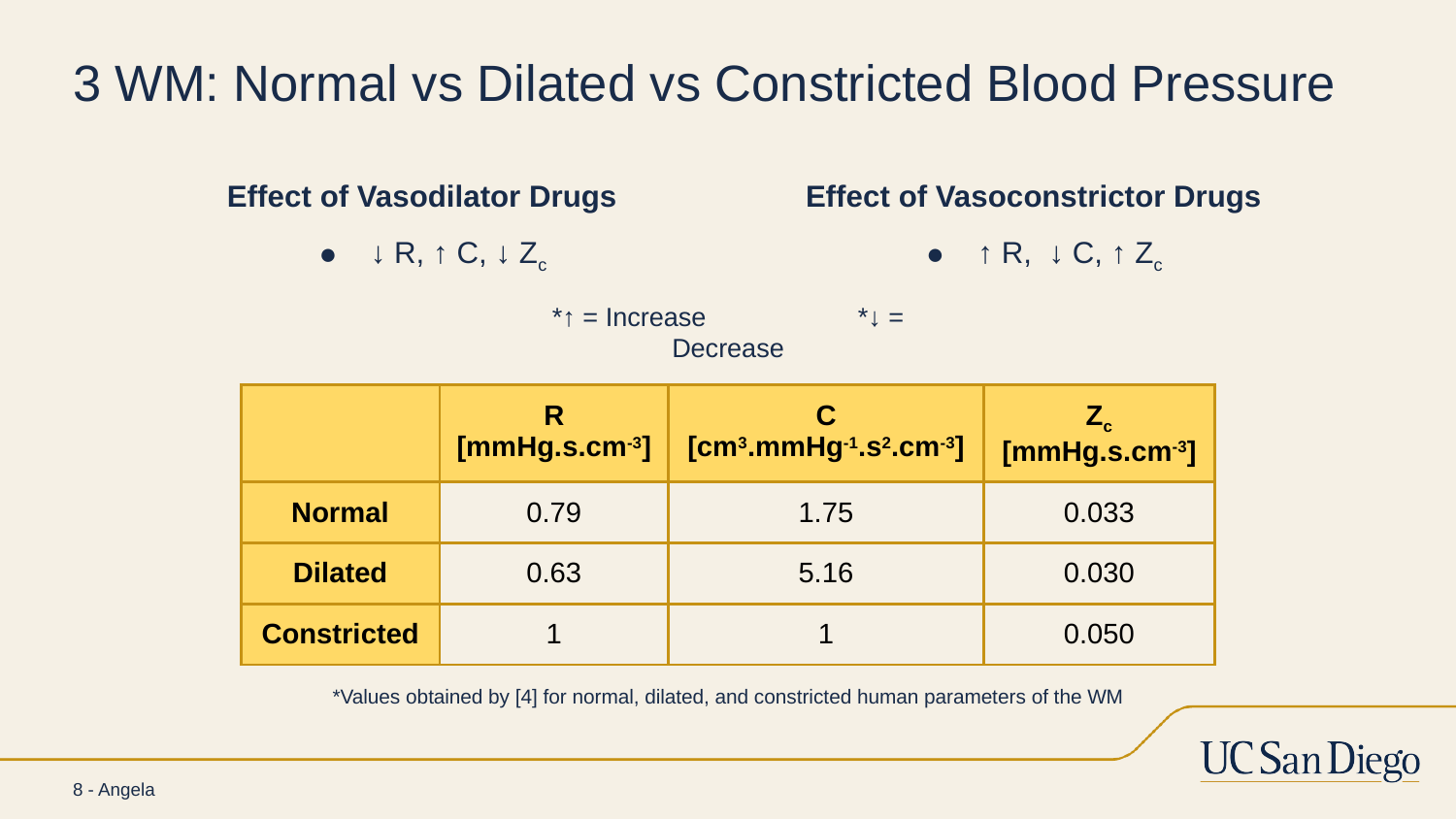

# 3 WM: Normal vs Dilated vs Constricted Blood Pressure
Effect of Vasodilator Drugs
↓ R, ↑ C, ↓ Zc
Effect of Vasoconstrictor Drugs
↑ R,  ↓ C, ↑ Zc
*↑ = Increase	  *↓ = Decrease
|  | R [mmHg.s.cm-3] | C [cm3.mmHg-1.s2.cm-3] | Zc [mmHg.s.cm-3] |
| --- | --- | --- | --- |
| Normal | 0.79 | 1.75 | 0.033 |
| Dilated | 0.63 | 5.16 | 0.030 |
| Constricted | 1 | 1 | 0.050 |
*Values obtained by [4] for normal, dilated, and constricted human parameters of the WM
8 - Angela